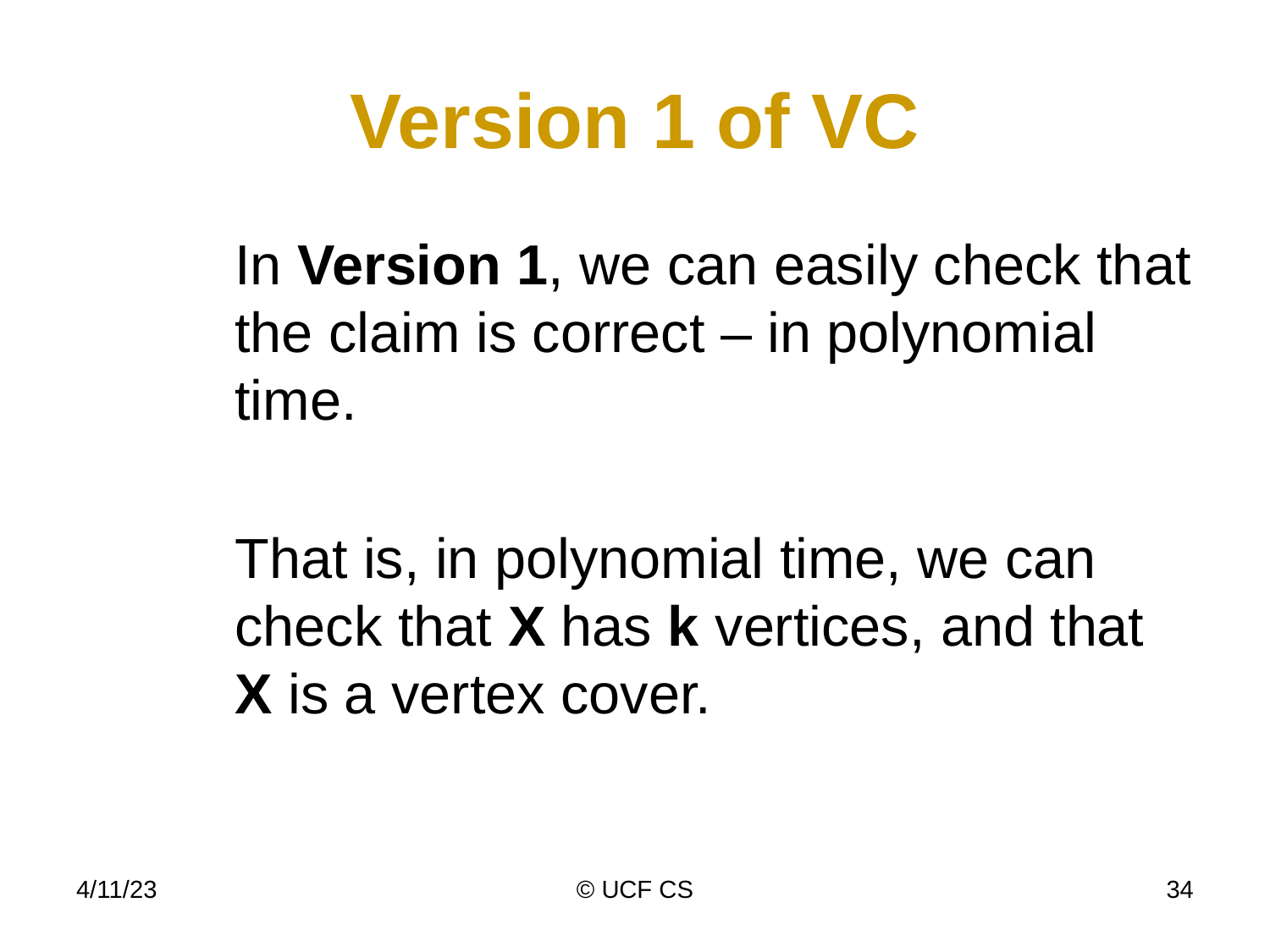

# Version 1 of VC
	In Version 1, we can easily check that the claim is correct – in polynomial time.

 	That is, in polynomial time, we can check that X has k vertices, and that X is a vertex cover.

4/11/23
© UCF CS
34